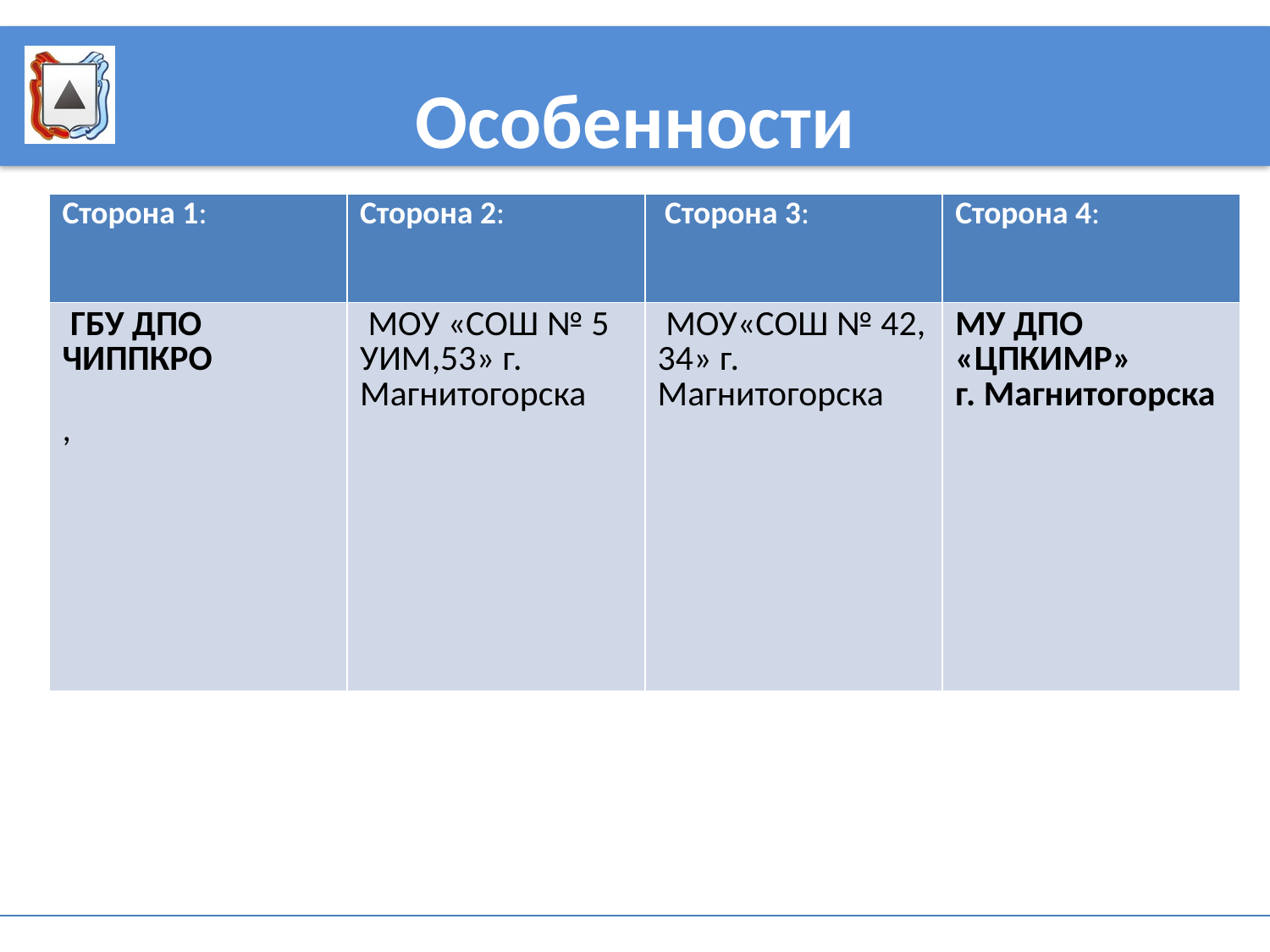

# Особенности
| Сторона 1: | Сторона 2: | Сторона 3: | Сторона 4: |
| --- | --- | --- | --- |
| ГБУ ДПО ЧИППКРО   , | МОУ «СОШ № 5 УИМ,53» г. Магнитогорска | МОУ«СОШ № 42, 34» г. Магнитогорска | МУ ДПО «ЦПКИМР» г. Магнитогорска |